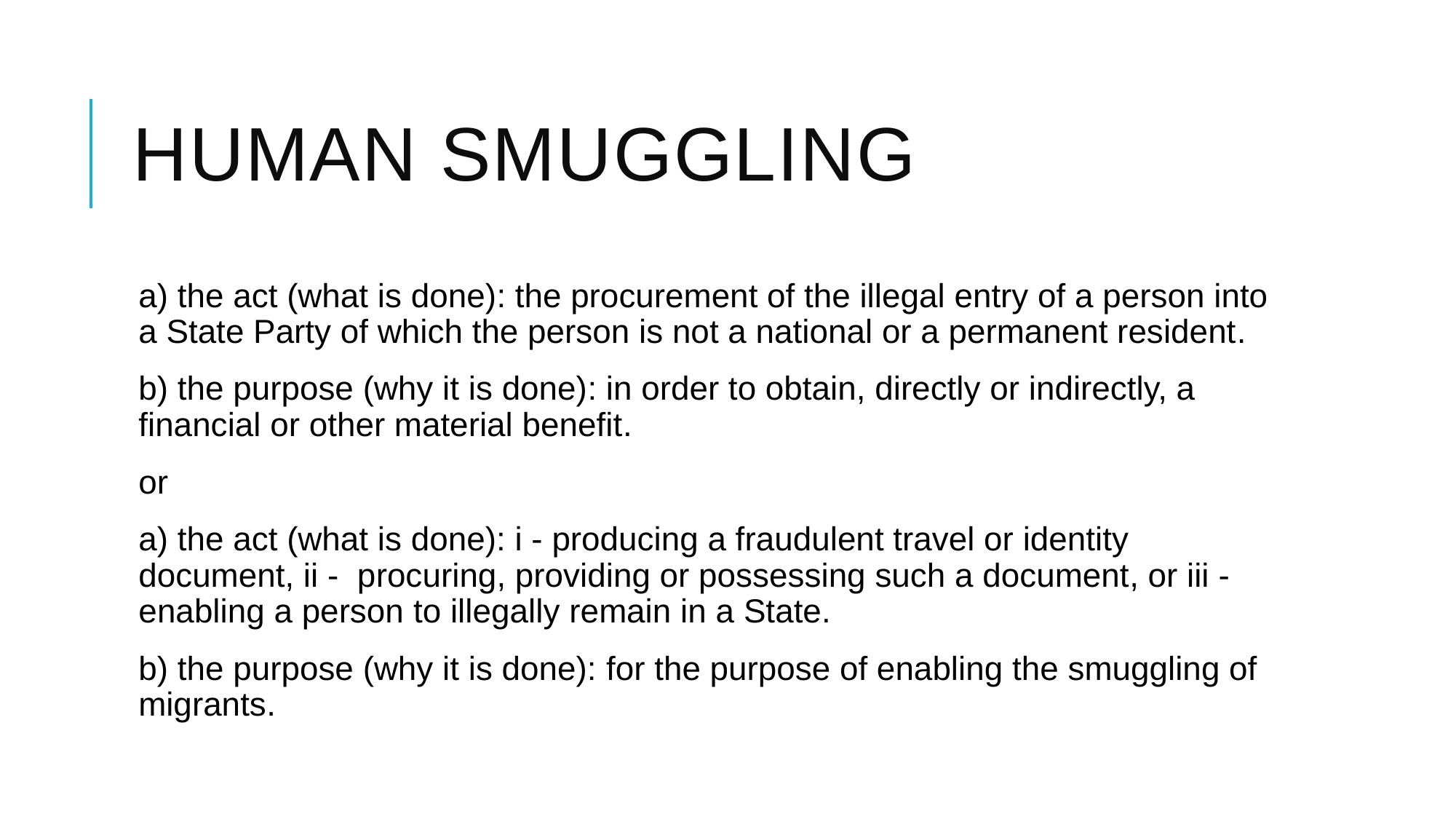

# Human Smuggling
a) the act (what is done): the procurement of the illegal entry of a person into a State Party of which the person is not a national or a permanent resident.
b) the purpose (why it is done): in order to obtain, directly or indirectly, a financial or other material benefit.
or
a) the act (what is done): i - producing a fraudulent travel or identity document, ii -  procuring, providing or possessing such a document, or iii - enabling a person to illegally remain in a State.
b) the purpose (why it is done): for the purpose of enabling the smuggling of migrants.